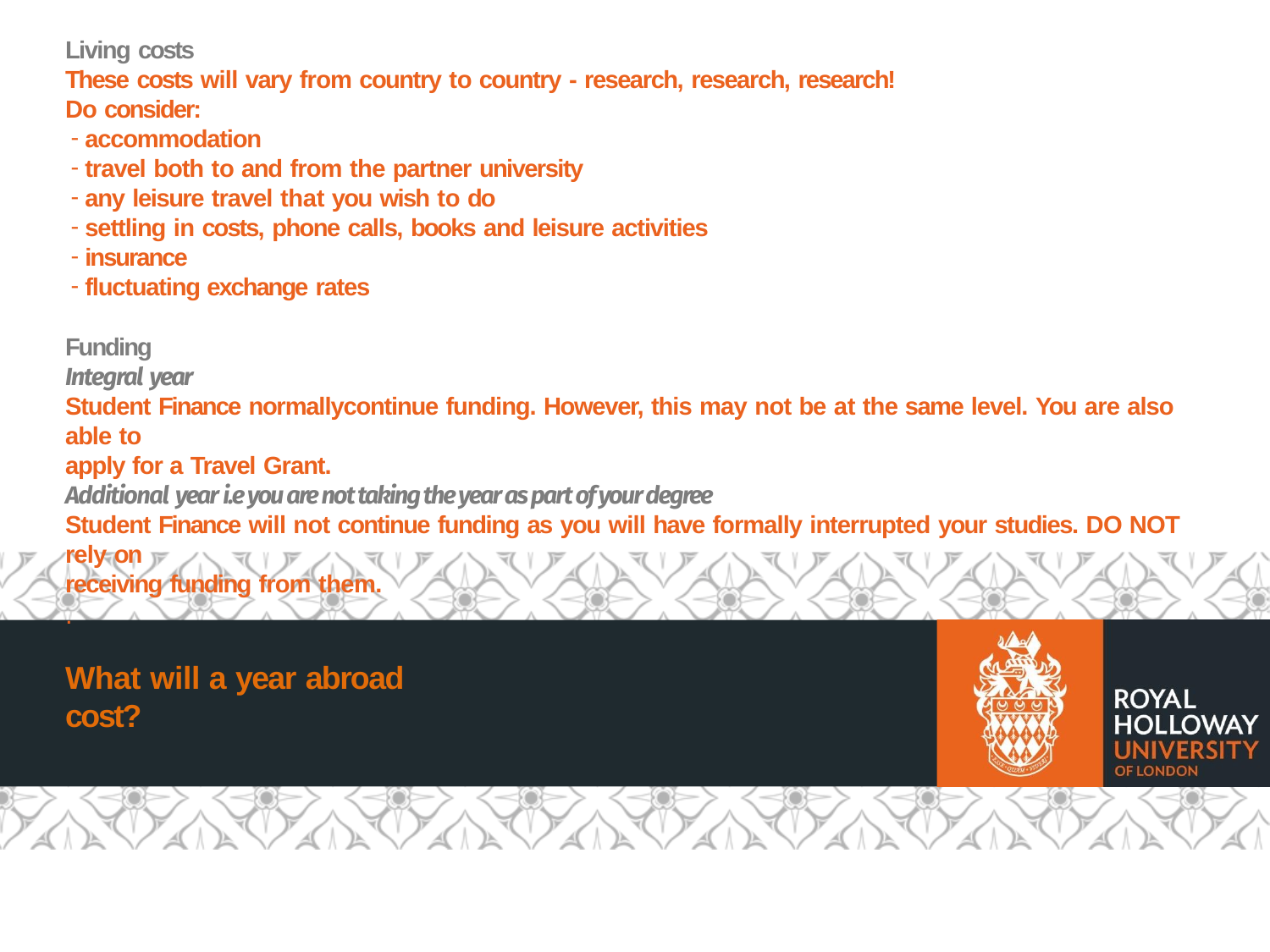

Living costs
These costs will vary from country to country - research, research, research!
Do consider:
accommodation
travel both to and from the partner university
any leisure travel that you wish to do
settling in costs, phone calls, books and leisure activities
insurance
fluctuating exchange rates

Funding
Integral year
Student Finance normallycontinue funding. However, this may not be at the same level. You are also able to
apply for a Travel Grant.
Additional year i.e you are not taking the year as part of your degree
Student Finance will not continue funding as you will have formally interrupted your studies. DO NOT rely on
receiving funding from them.
.
What will a year abroad cost?